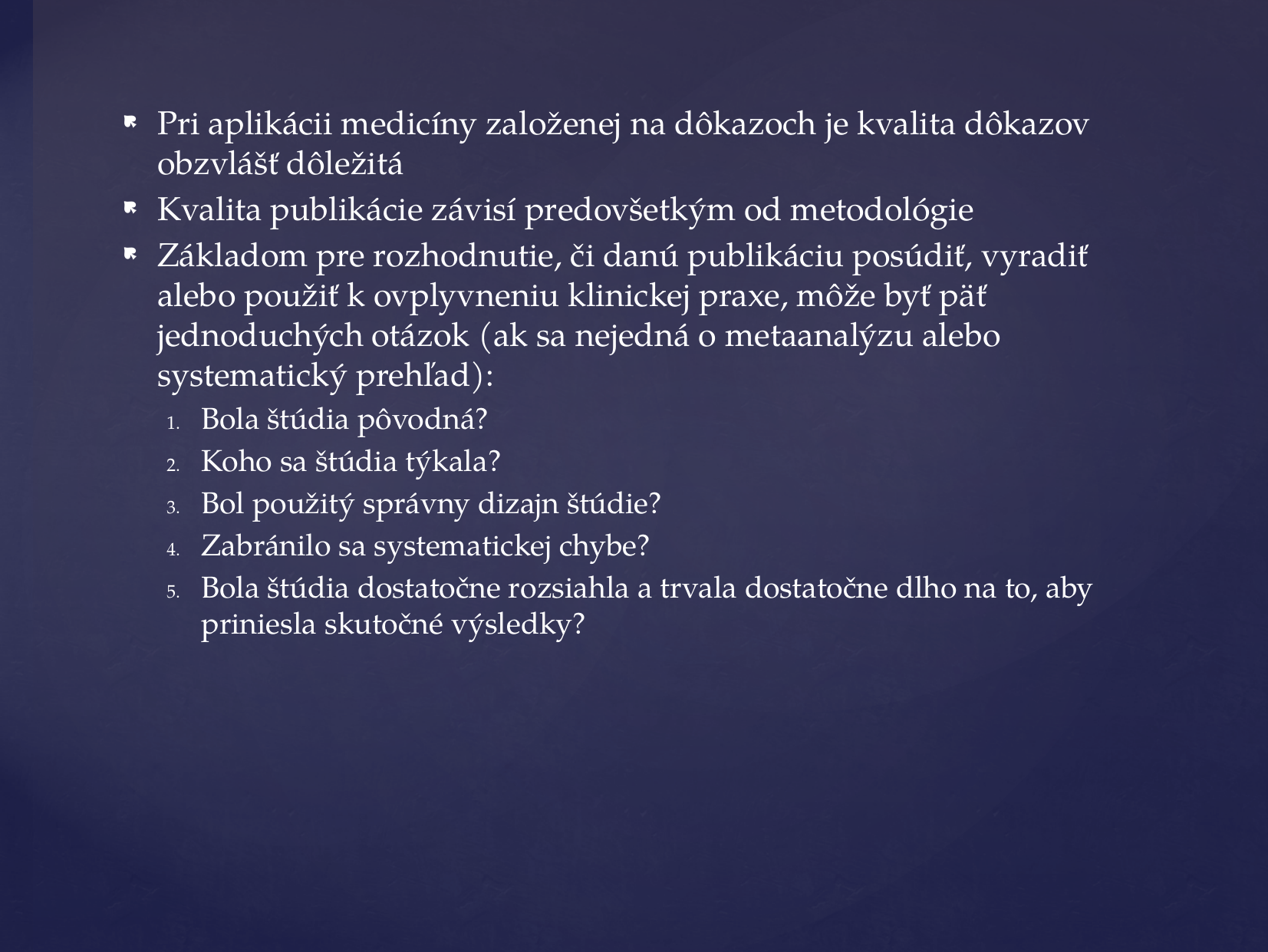

Pri aplikácii medicíny založenej na dôkazoch je kvalita dôkazov obzvlášť dôležitá
Kvalita publikácie závisí predovšetkým od metodológie
Základom pre rozhodnutie, či danú publikáciu posúdiť, vyradiť alebo použiť k ovplyvneniu klinickej praxe, môže byť päť jednoduchých otázok (ak sa nejedná o metaanalýzu alebo systematický prehľad):
Bola štúdia pôvodná?
Koho sa štúdia týkala?
Bol použitý správny dizajn štúdie?
Zabránilo sa systematickej chybe?
Bola štúdia dostatočne rozsiahla a trvala dostatočne dlho na to, aby priniesla skutočné výsledky?

#